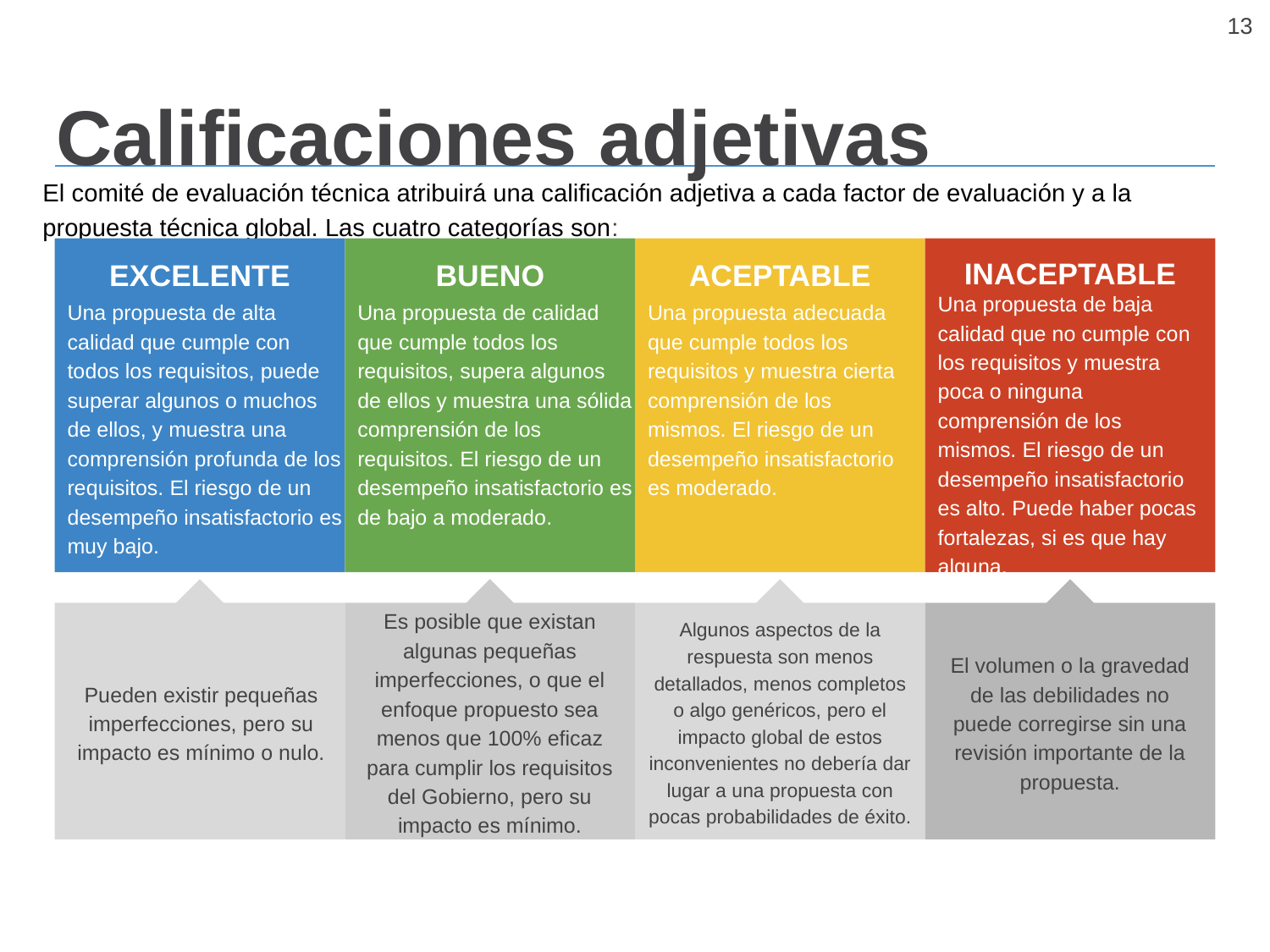

13
# Calificaciones adjetivas

El comité de evaluación técnica atribuirá una calificación adjetiva a cada factor de evaluación y a la propuesta técnica global. Las cuatro categorías son:

INACEPTABLE
EXCELENTE

BUENO

ACEPTABLE

Una propuesta de baja calidad que no cumple con los requisitos y muestra poca o ninguna comprensión de los mismos. El riesgo de un desempeño insatisfactorio es alto. Puede haber pocas fortalezas, si es que hay alguna.

Una propuesta de alta calidad que cumple con todos los requisitos, puede superar algunos o muchos de ellos, y muestra una comprensión profunda de los requisitos. El riesgo de un desempeño insatisfactorio es muy bajo.

Una propuesta de calidad que cumple todos los requisitos, supera algunos de ellos y muestra una sólida comprensión de los requisitos. El riesgo de un desempeño insatisfactorio es de bajo a moderado.

Una propuesta adecuada
que cumple todos los requisitos y muestra cierta comprensión de los mismos. El riesgo de un desempeño insatisfactorio es moderado.

Es posible que existan algunas pequeñas imperfecciones, o que el enfoque propuesto sea menos que 100% eficaz para cumplir los requisitos del Gobierno, pero su impacto es mínimo.

Algunos aspectos de la respuesta son menos detallados, menos completos o algo genéricos, pero el impacto global de estos inconvenientes no debería dar lugar a una propuesta con pocas probabilidades de éxito.

El volumen o la gravedad de las debilidades no puede corregirse sin una revisión importante de la propuesta.
Pueden existir pequeñas imperfecciones, pero su impacto es mínimo o nulo.